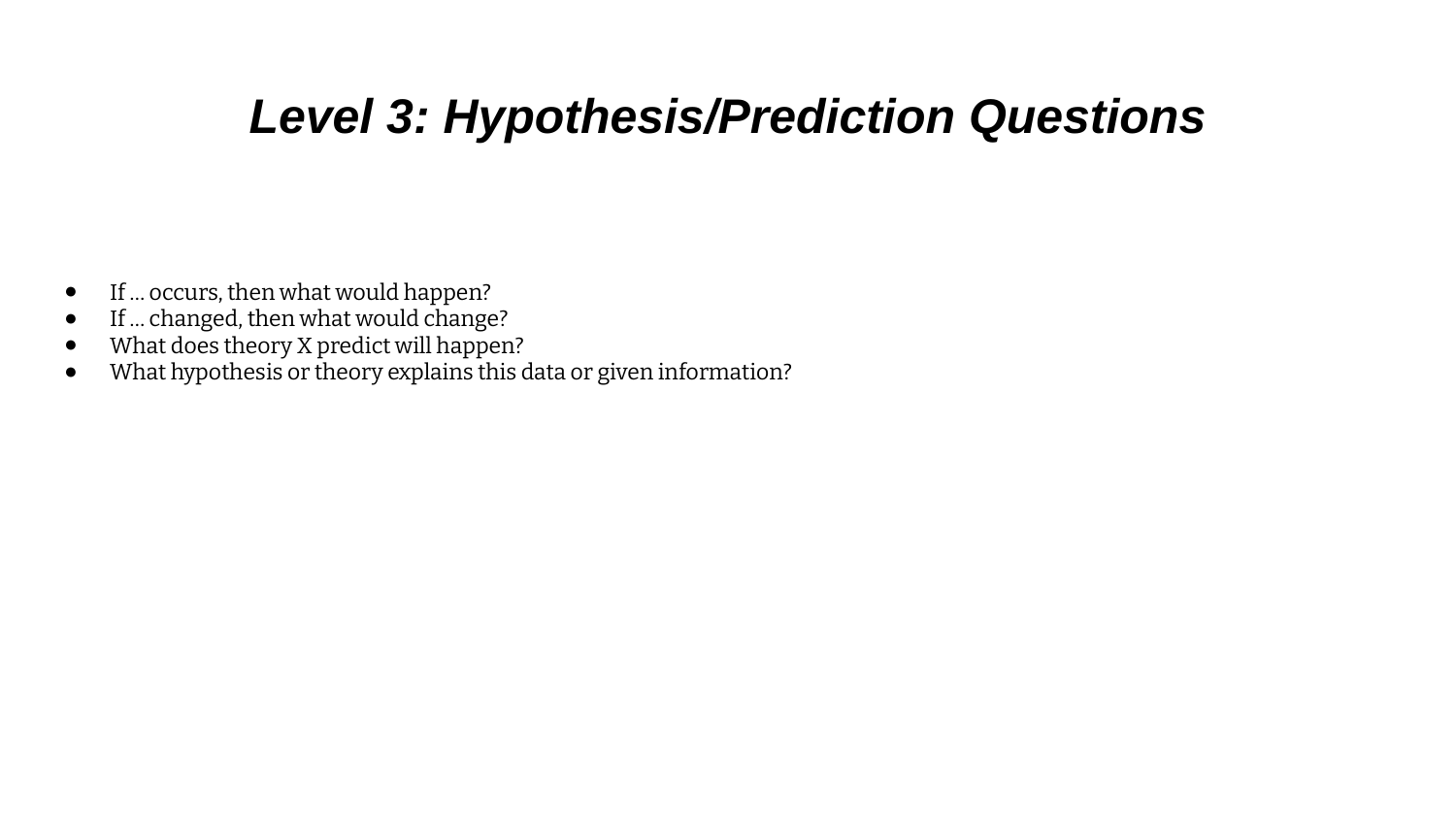

# Level 3: Hypothesis/Prediction Questions

If … occurs, then what would happen?
If … changed, then what would change?
What does theory X predict will happen?
What hypothesis or theory explains this data or given information?